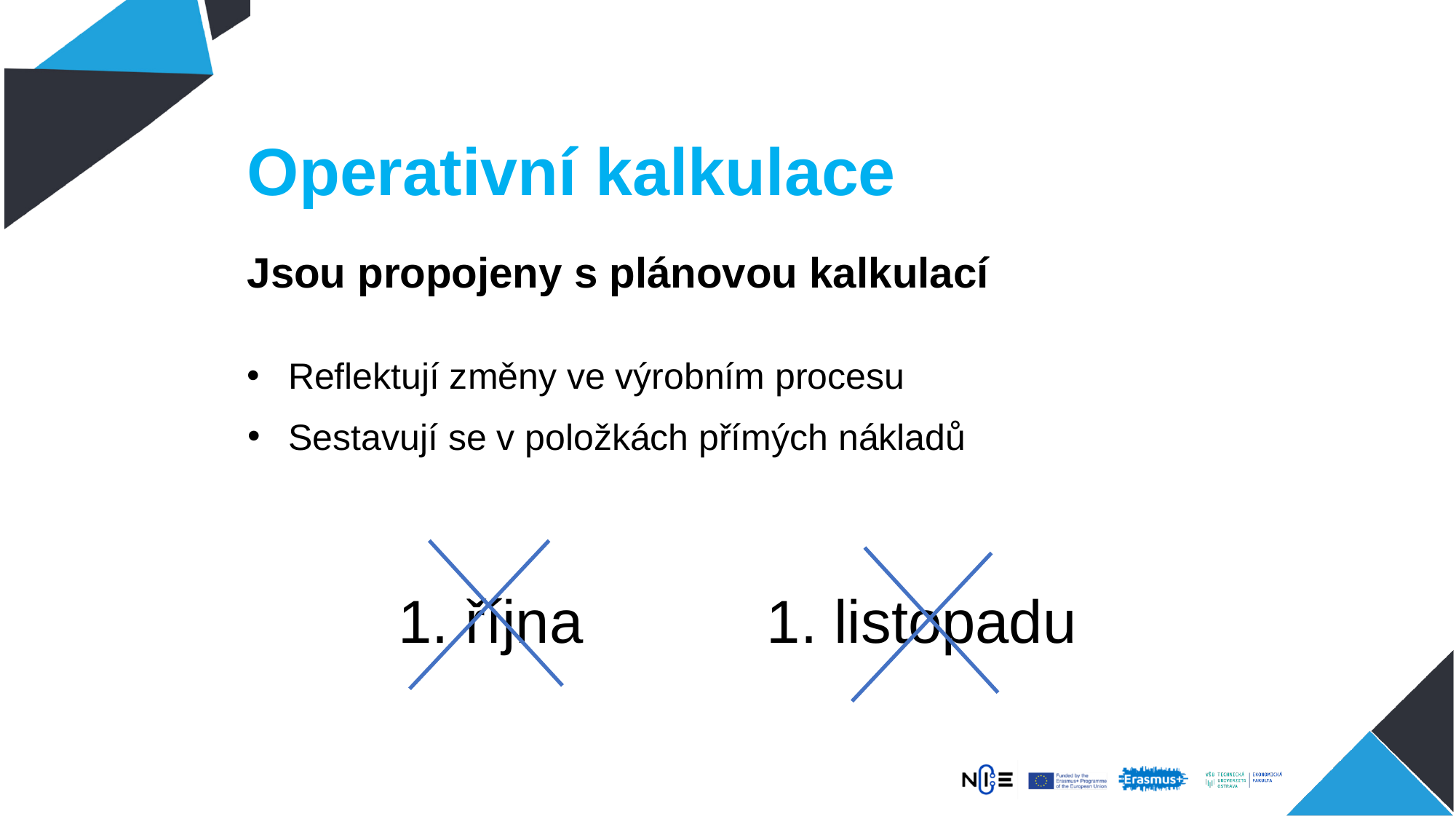

# Operativní kalkulace
Jsou propojeny s plánovou kalkulací
Reflektují změny ve výrobním procesu
Sestavují se v položkách přímých nákladů
1. října
1. listopadu